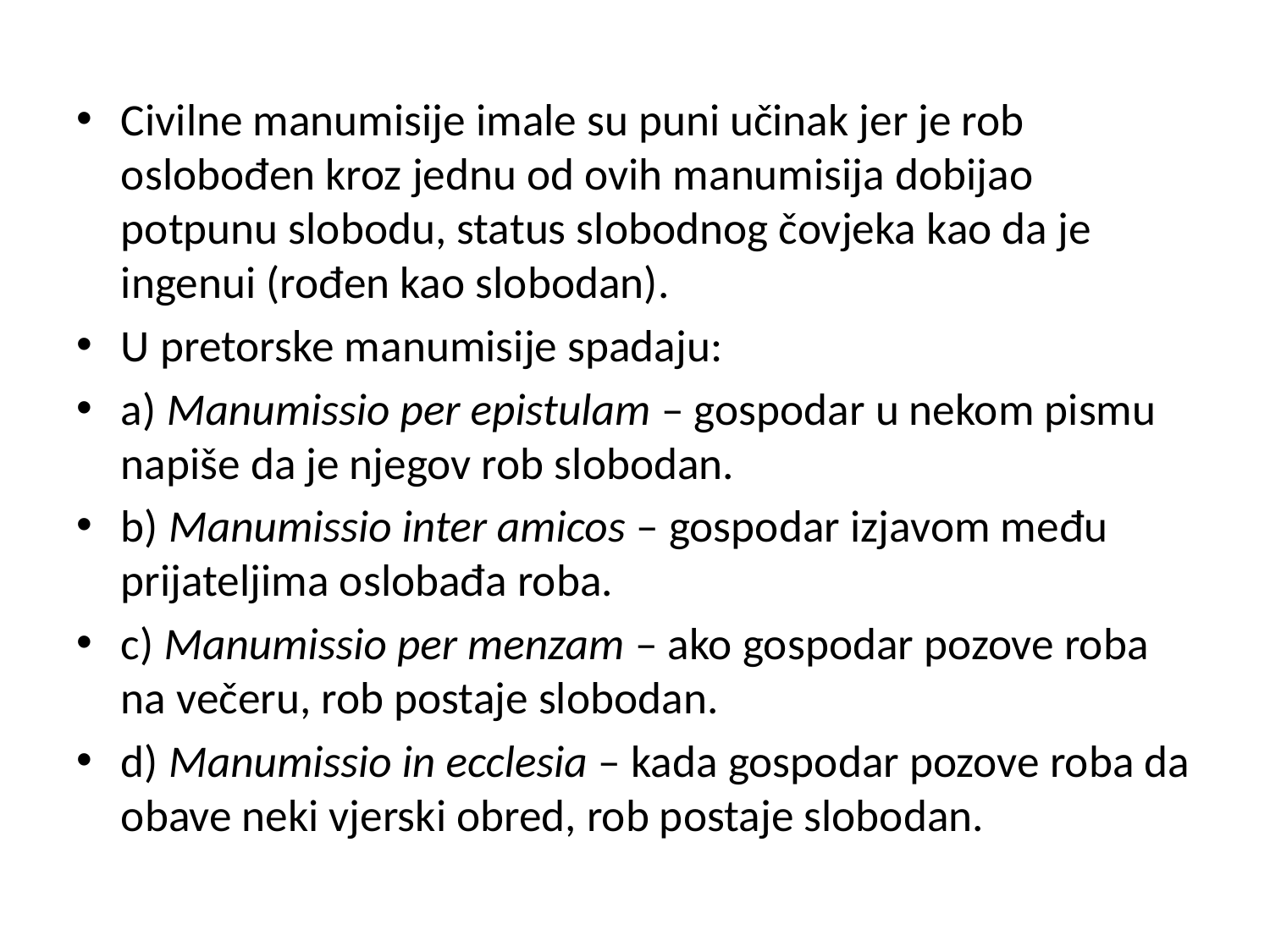

Civilne manumisije imale su puni učinak jer je rob oslobođen kroz jednu od ovih manumisija dobijao potpunu slobodu, status slobodnog čovjeka kao da je ingenui (rođen kao slobodan).
U pretorske manumisije spadaju:
a) Manumissio per epistulam – gospodar u nekom pismu napiše da je njegov rob slobodan.
b) Manumissio inter amicos – gospodar izjavom među prijateljima oslobađa roba.
c) Manumissio per menzam – ako gospodar pozove roba na večeru, rob postaje slobodan.
d) Manumissio in ecclesia – kada gospodar pozove roba da obave neki vjerski obred, rob postaje slobodan.